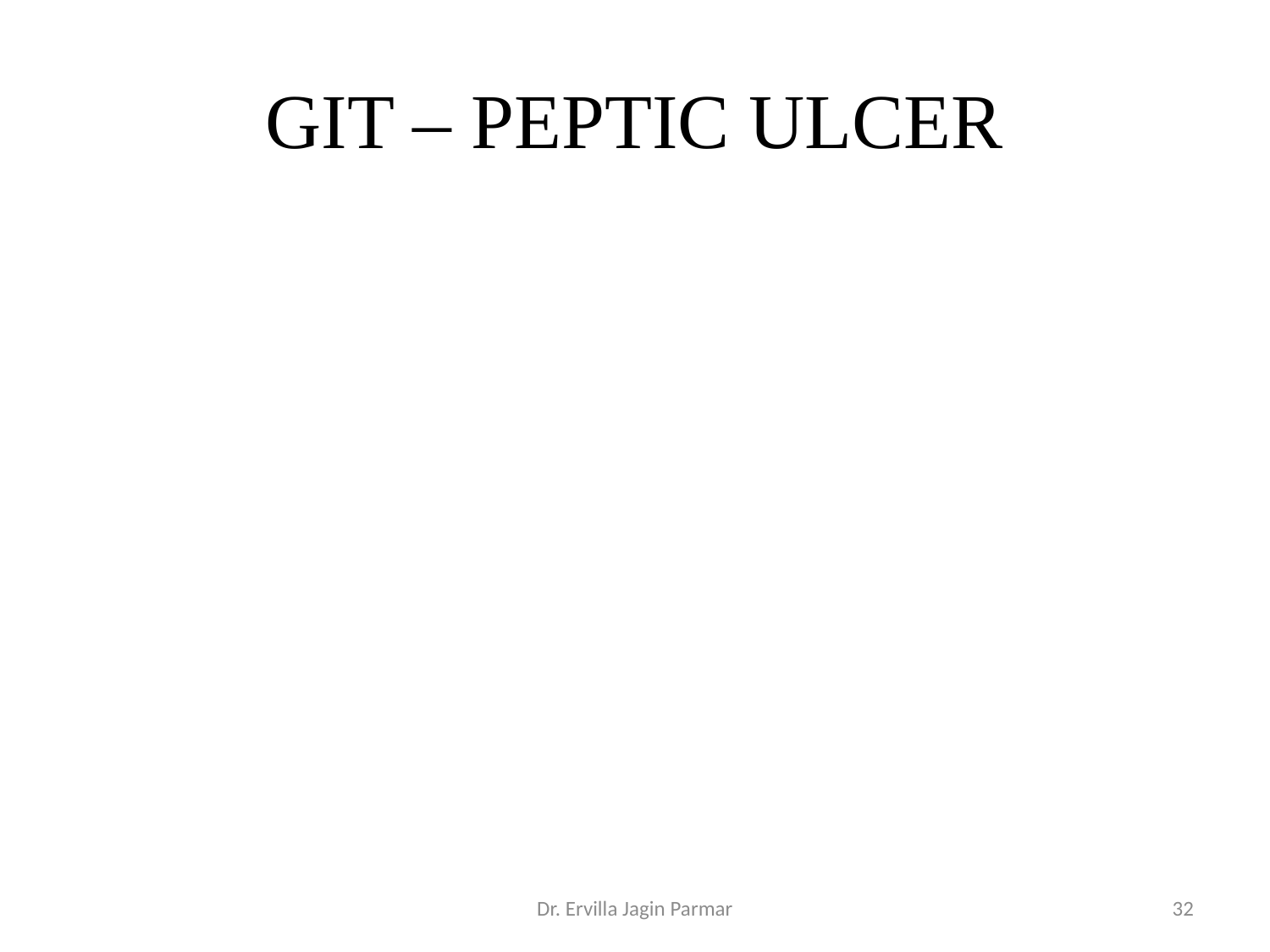

# GIT – PEPTIC ULCER
Dr. Ervilla Jagin Parmar
32